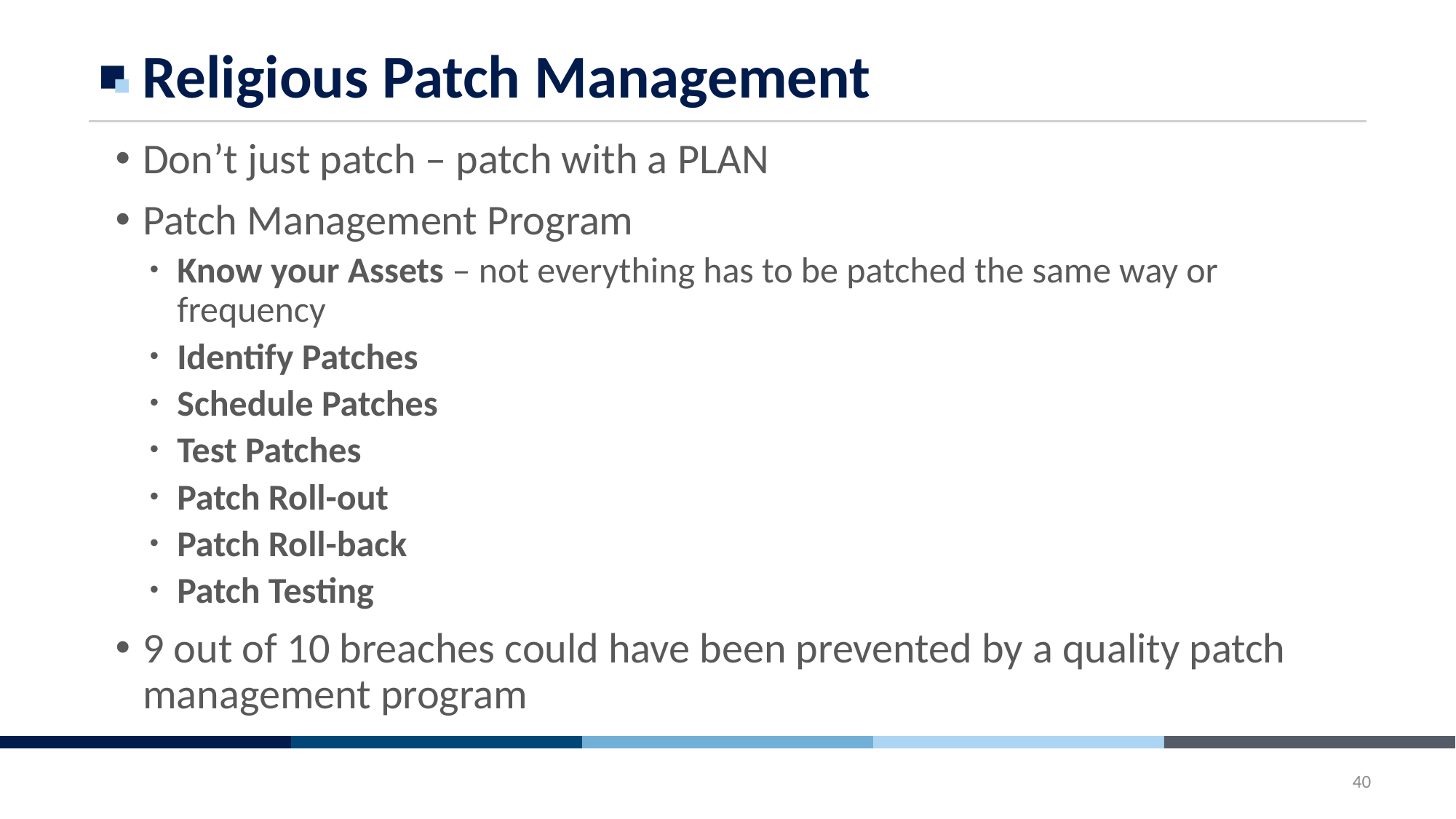

# Religious Patch Management
Don’t just patch – patch with a PLAN
Patch Management Program
Know your Assets – not everything has to be patched the same way or frequency
Identify Patches
Schedule Patches
Test Patches
Patch Roll-out
Patch Roll-back
Patch Testing
9 out of 10 breaches could have been prevented by a quality patch management program
40